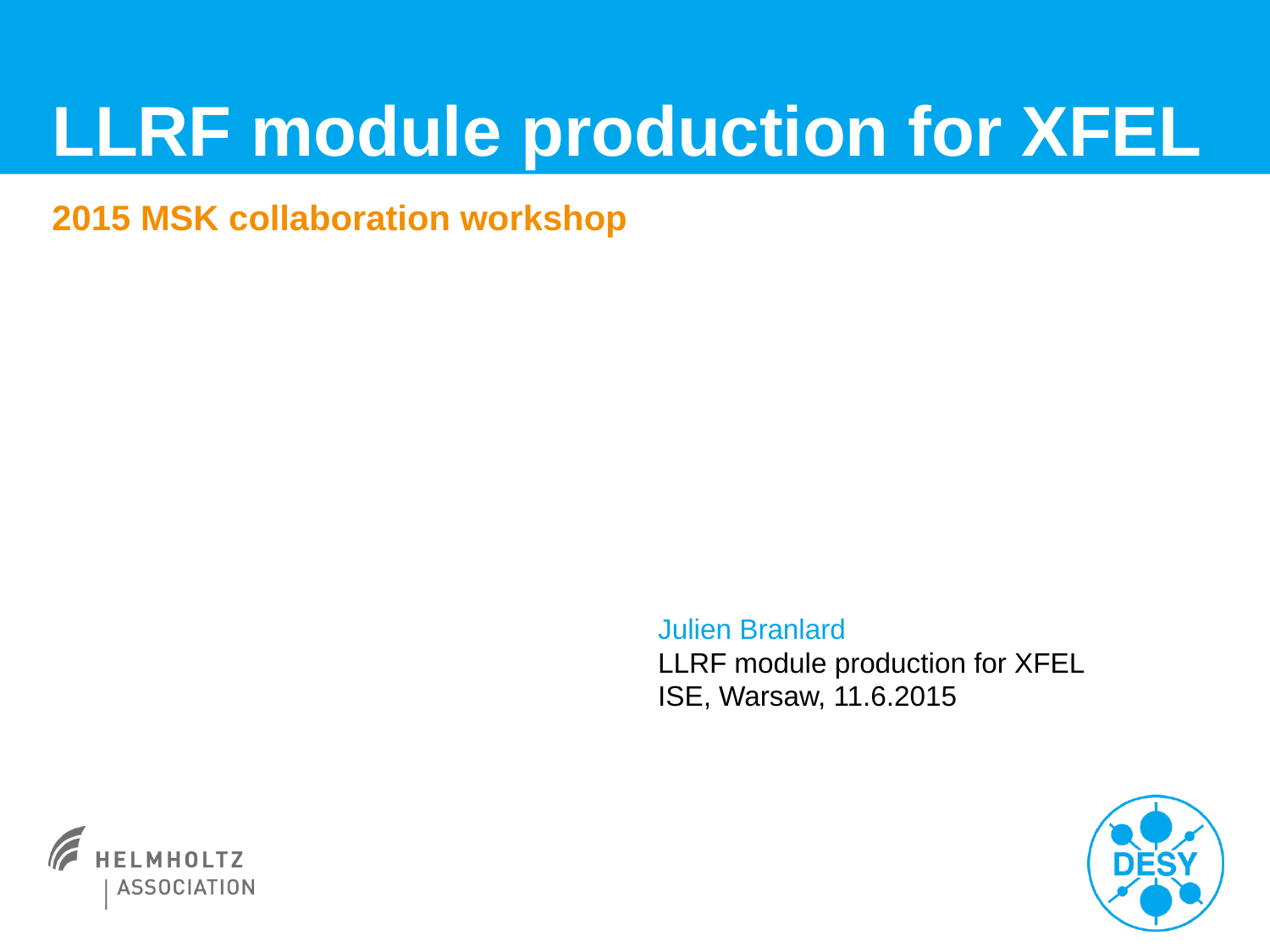

# LLRF module production for XFEL
2015 MSK collaboration workshop
Julien Branlard
LLRF module production for XFEL
ISE, Warsaw, 11.6.2015